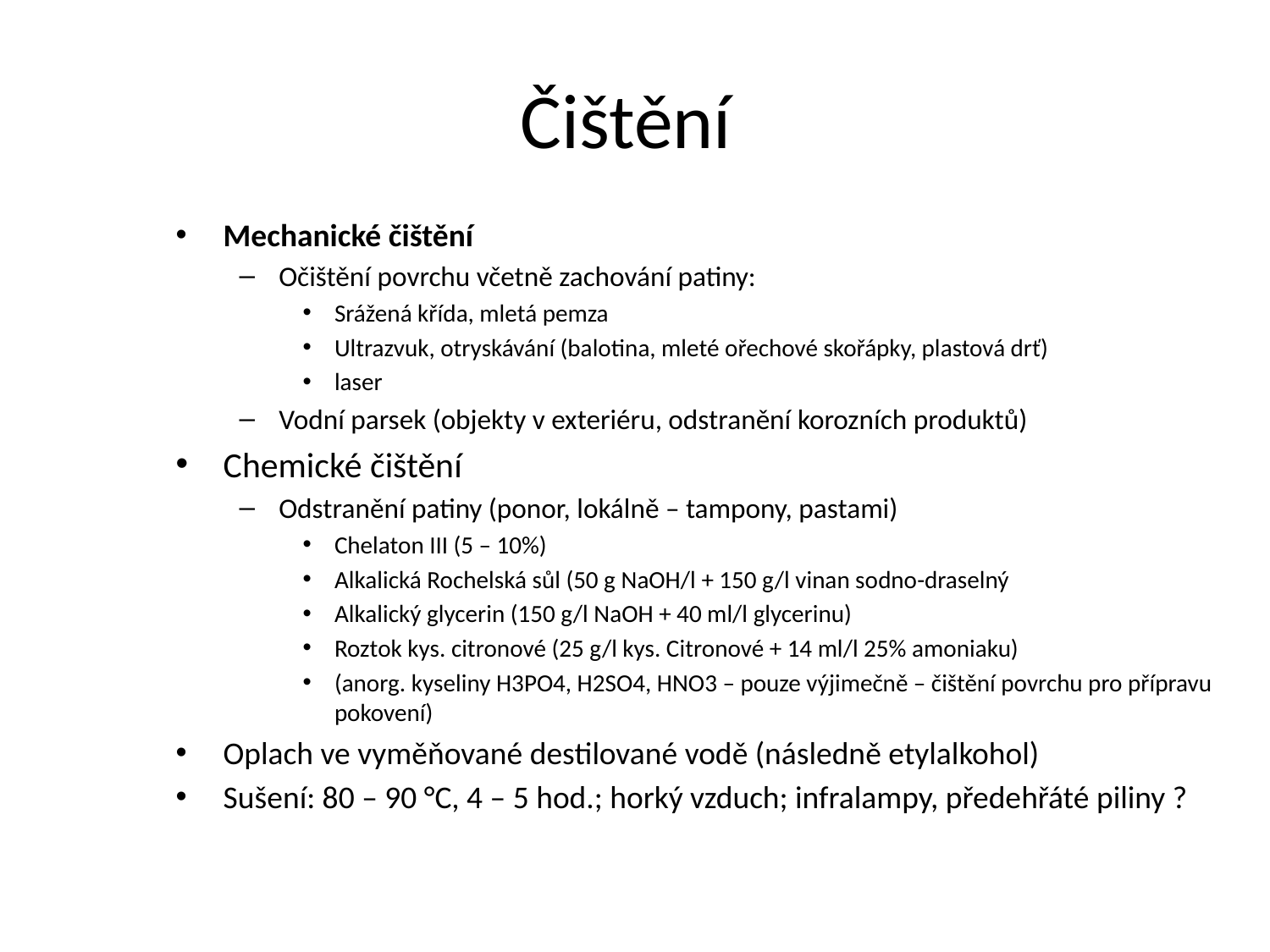

# Čištění
Mechanické čištění
Očištění povrchu včetně zachování patiny:
Srážená křída, mletá pemza
Ultrazvuk, otryskávání (balotina, mleté ořechové skořápky, plastová drť)
laser
Vodní parsek (objekty v exteriéru, odstranění korozních produktů)
Chemické čištění
Odstranění patiny (ponor, lokálně – tampony, pastami)
Chelaton III (5 – 10%)
Alkalická Rochelská sůl (50 g NaOH/l + 150 g/l vinan sodno-draselný
Alkalický glycerin (150 g/l NaOH + 40 ml/l glycerinu)
Roztok kys. citronové (25 g/l kys. Citronové + 14 ml/l 25% amoniaku)
(anorg. kyseliny H3PO4, H2SO4, HNO3 – pouze výjimečně – čištění povrchu pro přípravu pokovení)
Oplach ve vyměňované destilované vodě (následně etylalkohol)
Sušení: 80 – 90 °C, 4 – 5 hod.; horký vzduch; infralampy, předehřáté piliny ?